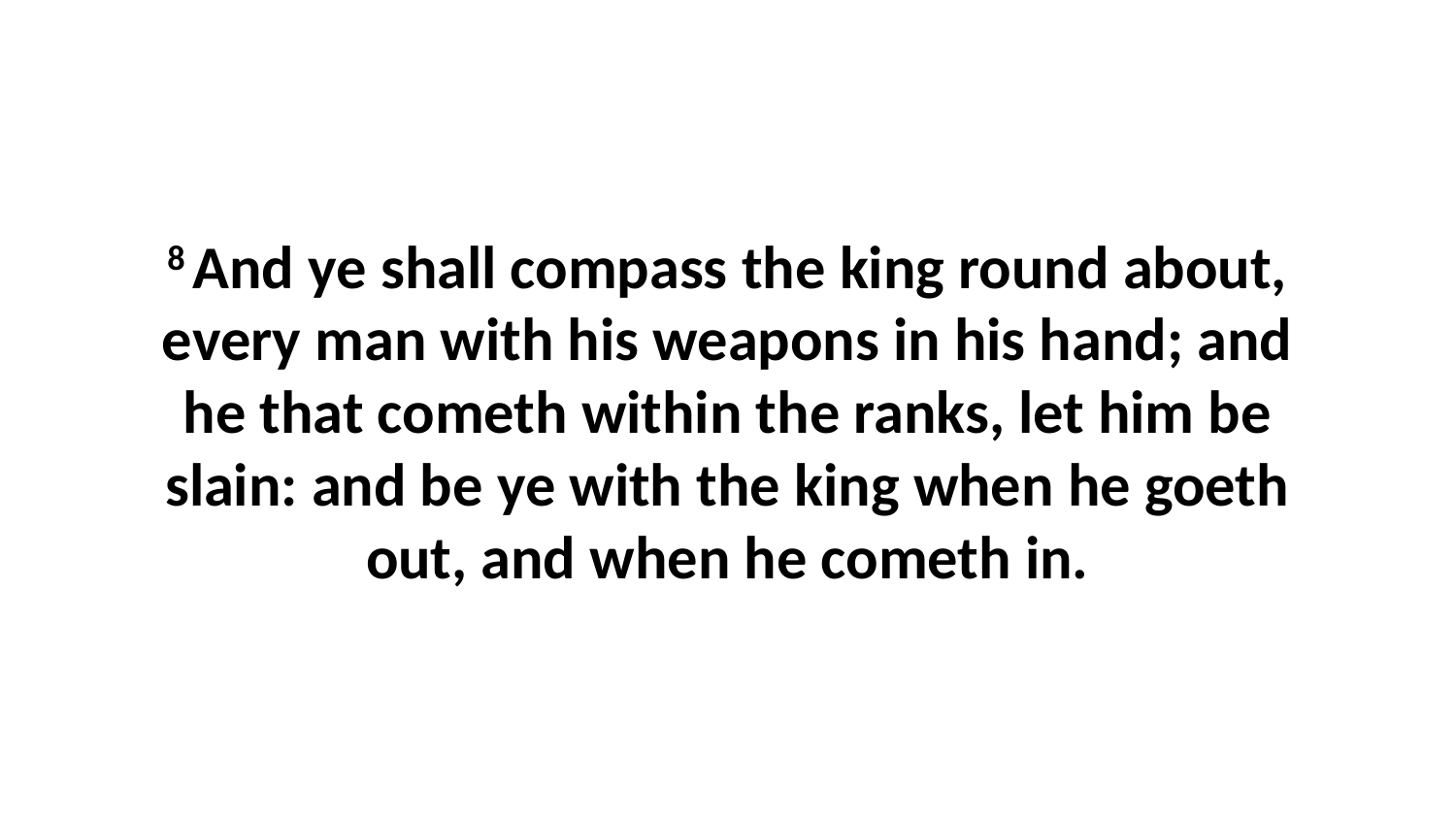

8 And ye shall compass the king round about, every man with his weapons in his hand; and he that cometh within the ranks, let him be slain: and be ye with the king when he goeth out, and when he cometh in.